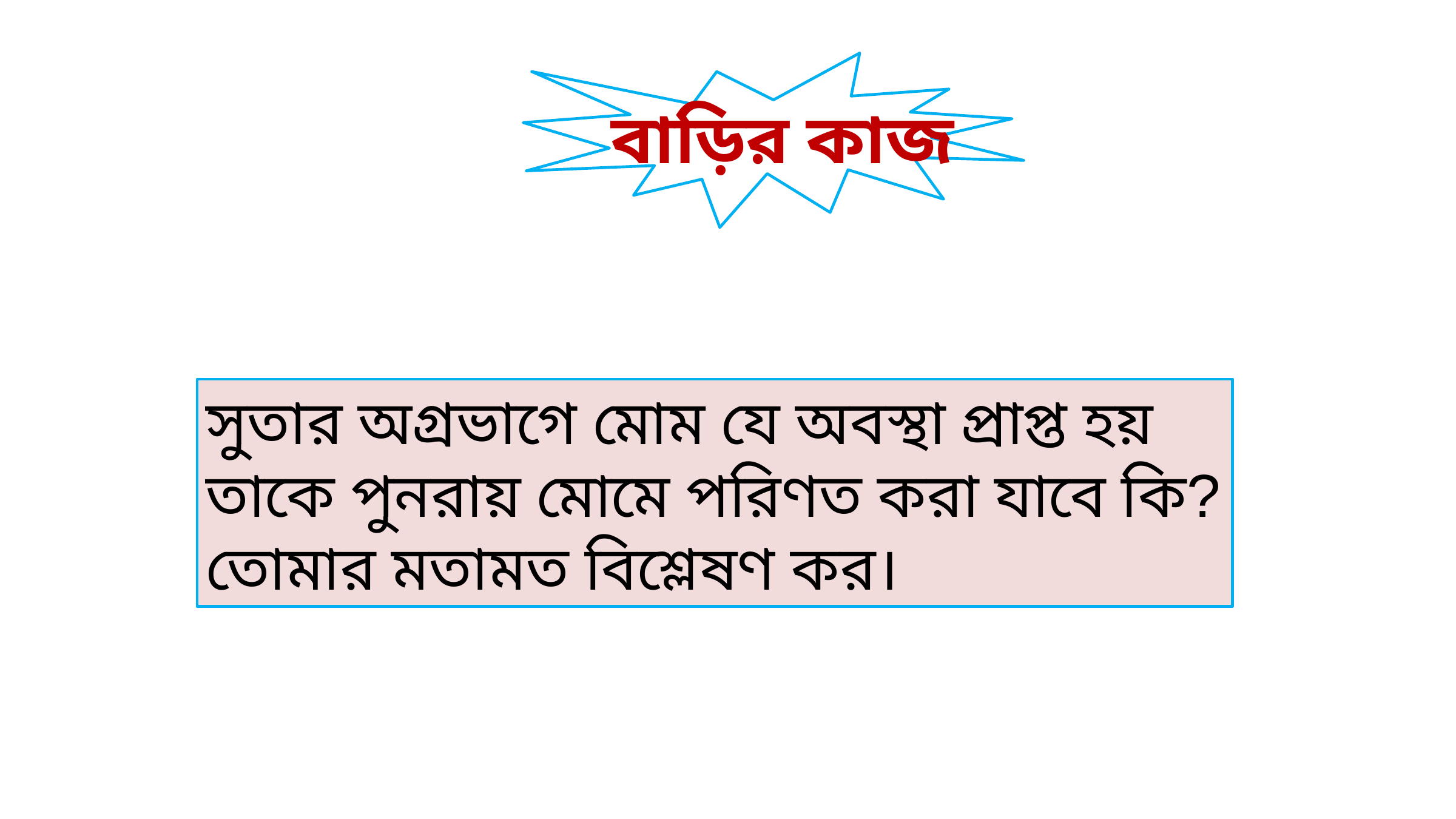

বাবাবা
বাড়ির কাজ
সুতার অগ্রভাগে মোম যে অবস্থা প্রাপ্ত হয় তাকে পুনরায় মোমে পরিণত করা যাবে কি? তোমার মতামত বিশ্লেষণ কর।